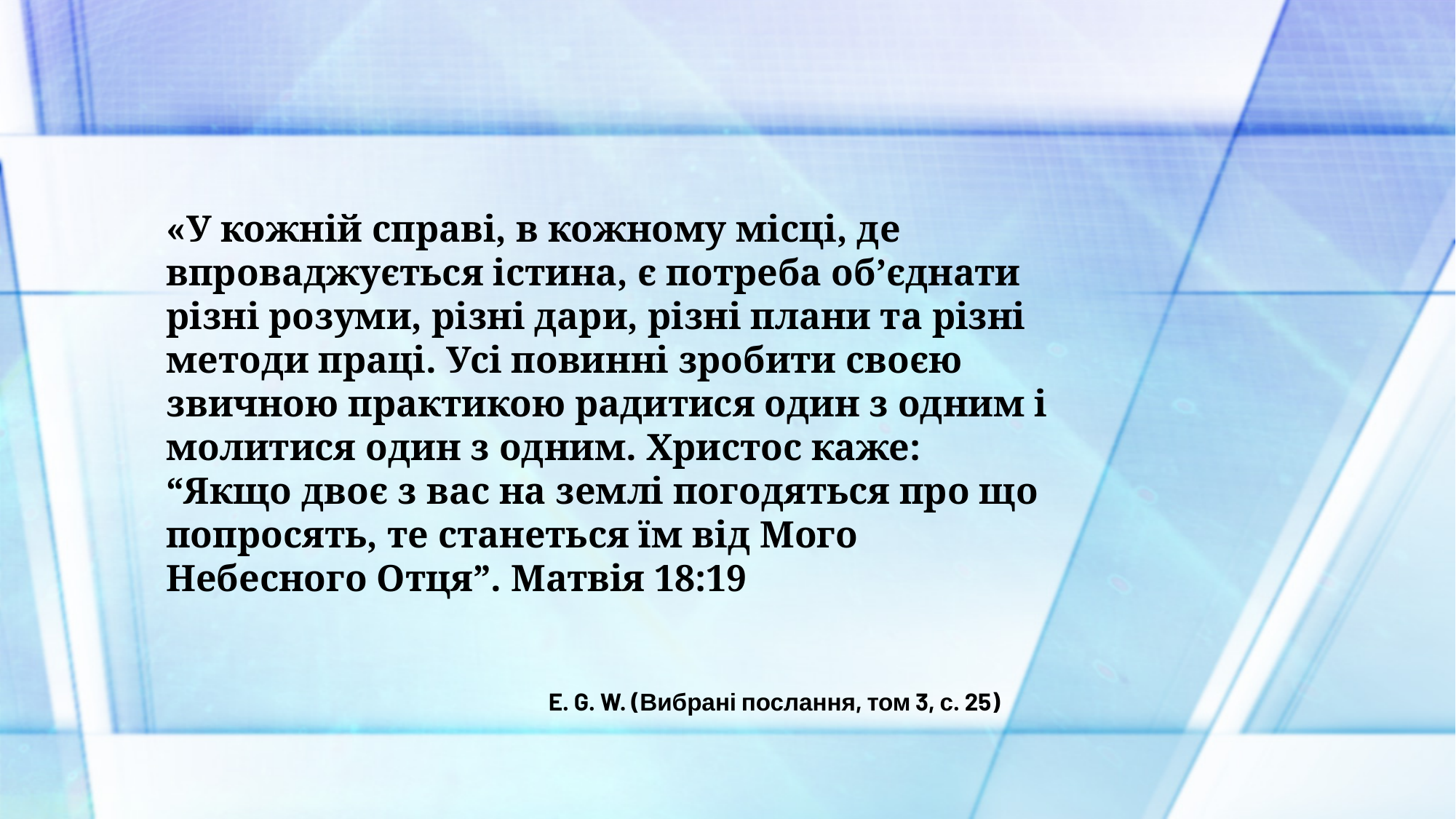

«У кожній справі, в кожному місці, де впроваджується істина, є потреба об’єднати різні розуми, різні дари, різні плани та різні методи праці. Усі повинні зробити своєю звичною практикою радитися один з одним і молитися один з одним. Христос каже: “Якщо двоє з вас на землі погодяться про що попросять, те станеться їм від Мого Небесного Отця”. Матвія 18:19
E. G. W. (Вибрані послання, том 3, с. 25)